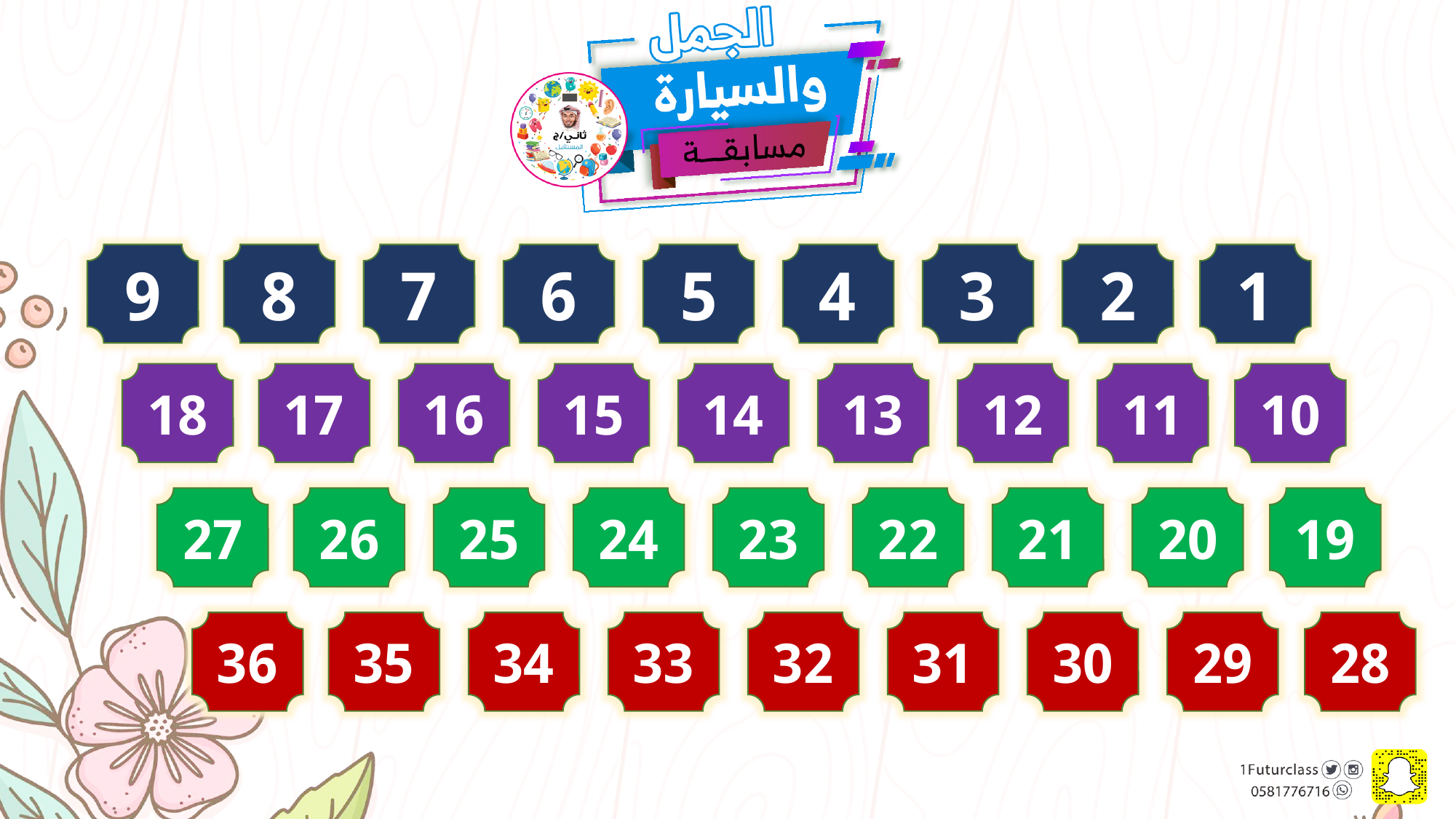

9
8
7
6
5
4
3
2
1
18
17
16
15
14
13
12
11
10
27
26
25
24
23
22
21
20
19
36
35
34
33
32
31
30
29
28